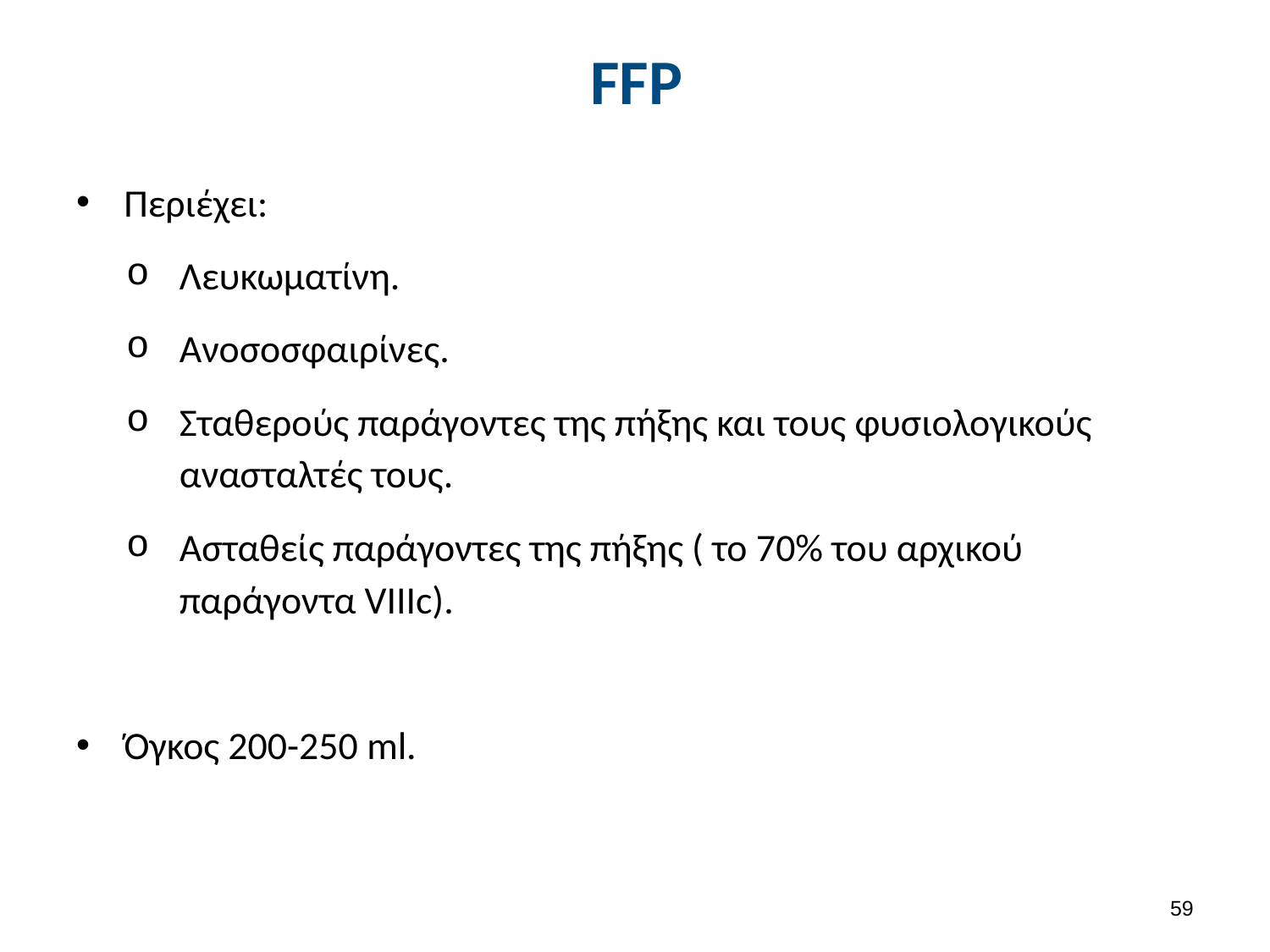

# FFP
Περιέχει:
Λευκωματίνη.
Ανοσοσφαιρίνες.
Σταθερούς παράγοντες της πήξης και τους φυσιολογικούς ανασταλτές τους.
Ασταθείς παράγοντες της πήξης ( το 70% του αρχικού παράγοντα VIIIc).

Όγκος 200-250 ml.

59